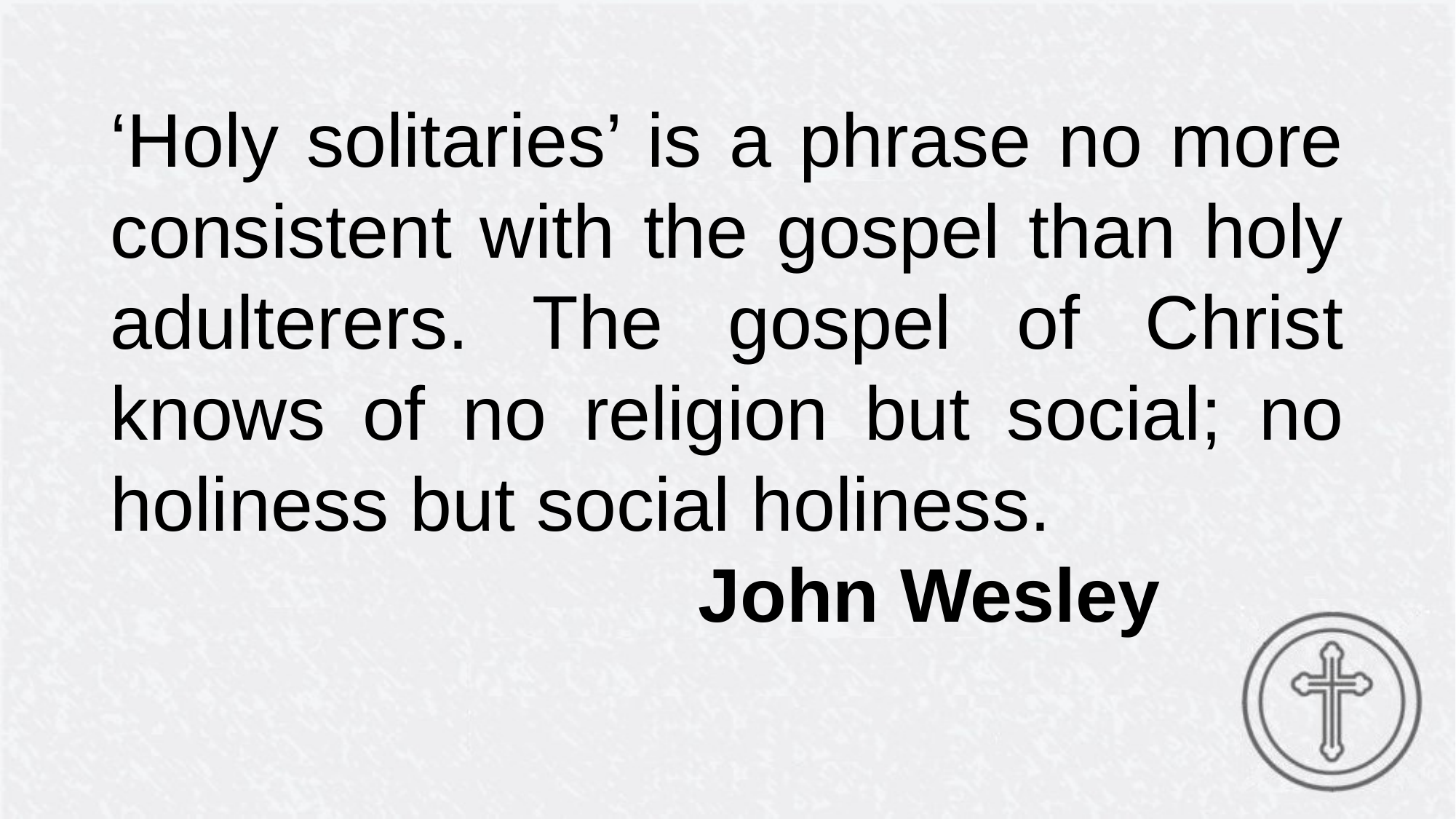

‘Holy solitaries’ is a phrase no more consistent with the gospel than holy adulterers. The gospel of Christ knows of no religion but social; no holiness but social holiness.
					  John Wesley